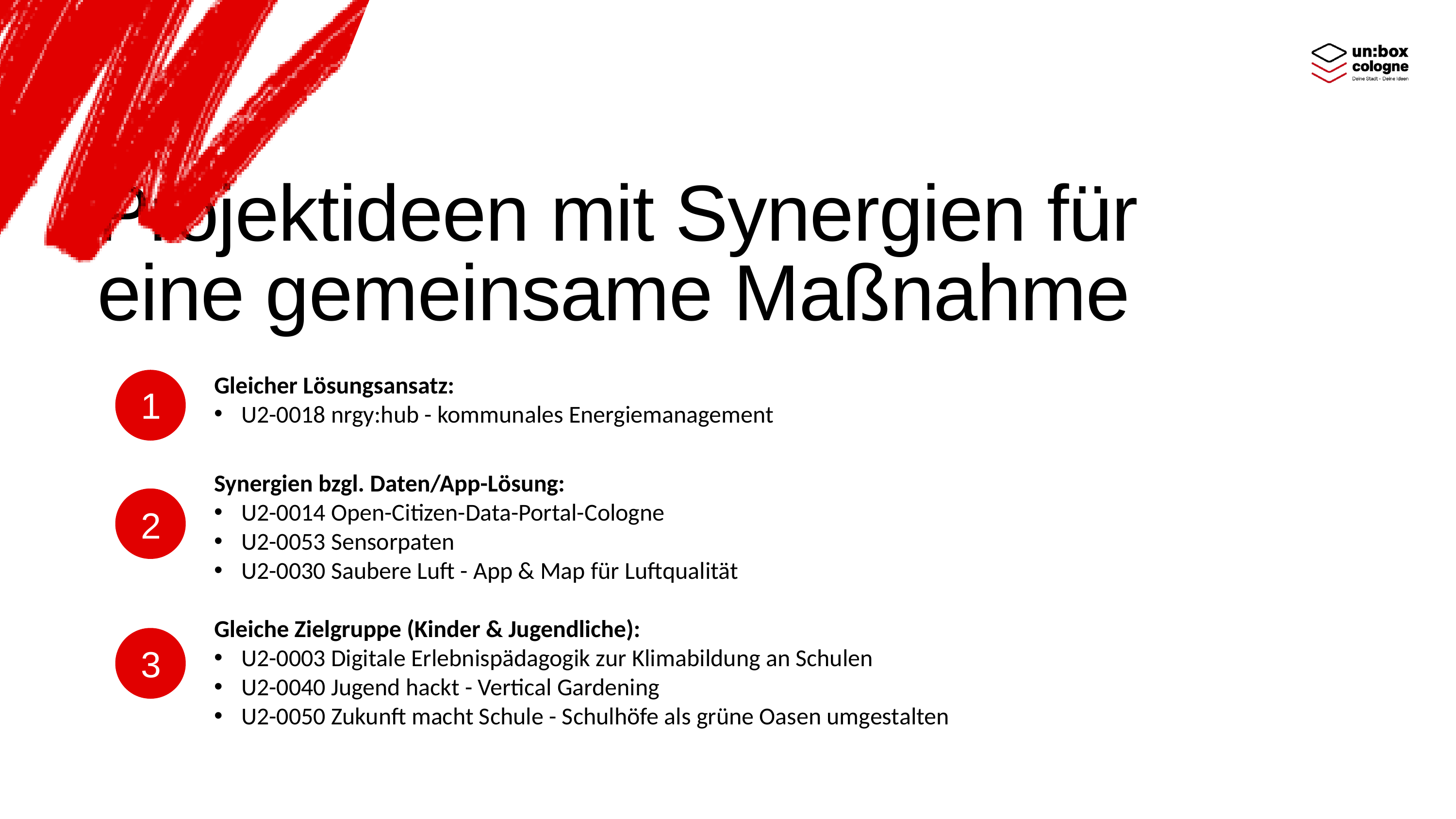

Projektideen mit Synergien für eine gemeinsame Maßnahme
Gleicher Lösungsansatz:
U2-0018 nrgy:hub - kommunales Energiemanagement

1
Synergien bzgl. Daten/App-Lösung:
U2-0014 Open-Citizen-Data-Portal-Cologne
U2-0053 Sensorpaten
U2-0030 Saubere Luft - App & Map für Luftqualität

2
Gleiche Zielgruppe (Kinder & Jugendliche):
U2-0003 Digitale Erlebnispädagogik zur Klimabildung an Schulen
U2-0040 Jugend hackt - Vertical Gardening
U2-0050 Zukunft macht Schule - Schulhöfe als grüne Oasen umgestalten

3